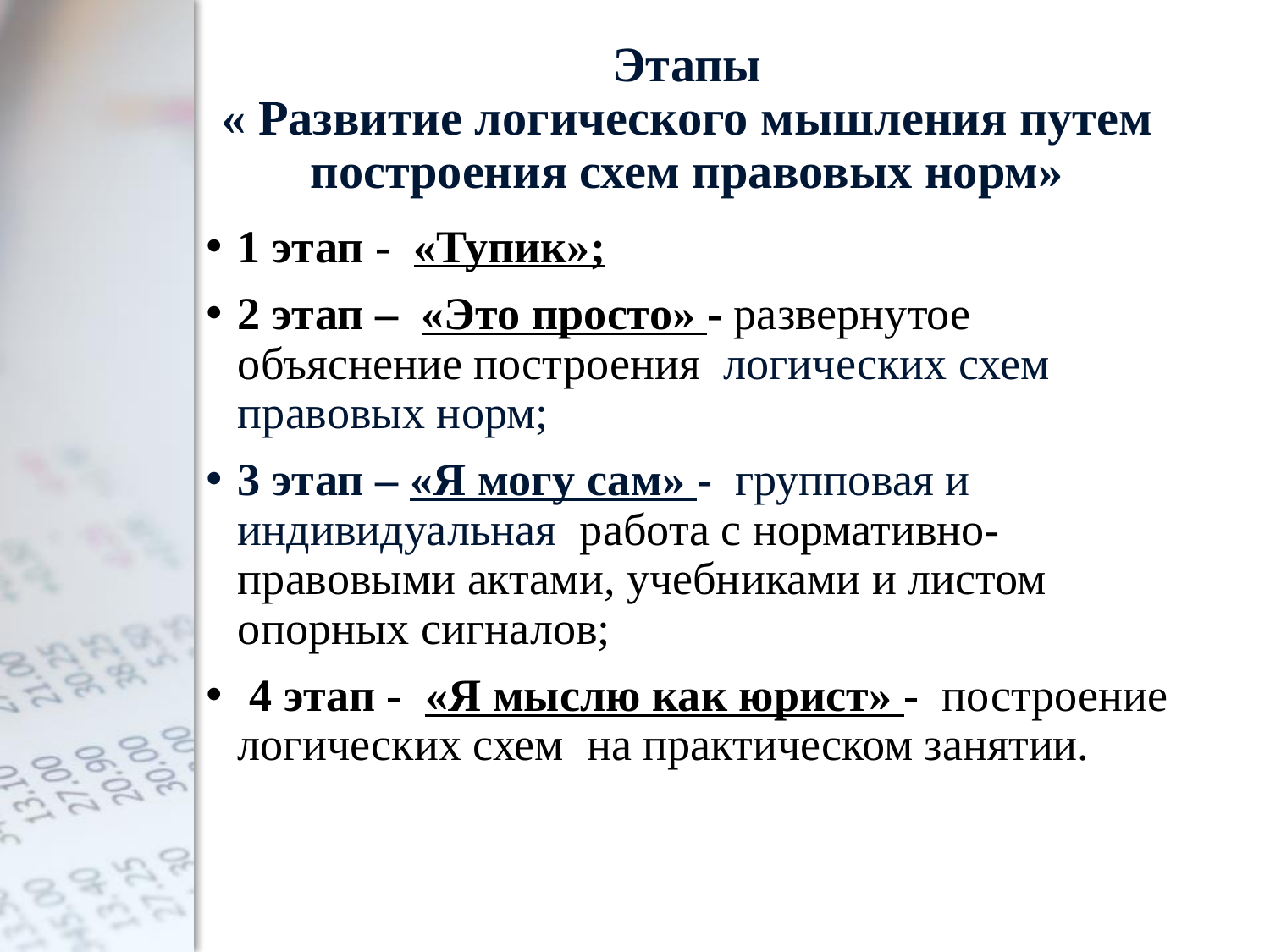

# Этапы « Развитие логического мышления путем построения схем правовых норм»
1 этап -  «Тупик»;
2 этап –  «Это просто» - развернутое объяснение построения  логических схем правовых норм;
3 этап – «Я могу сам» -  групповая и индивидуальная  работа с нормативно-правовыми актами, учебниками и листом опорных сигналов;
 4 этап -  «Я мыслю как юрист» -  построение логических схем  на практическом занятии.